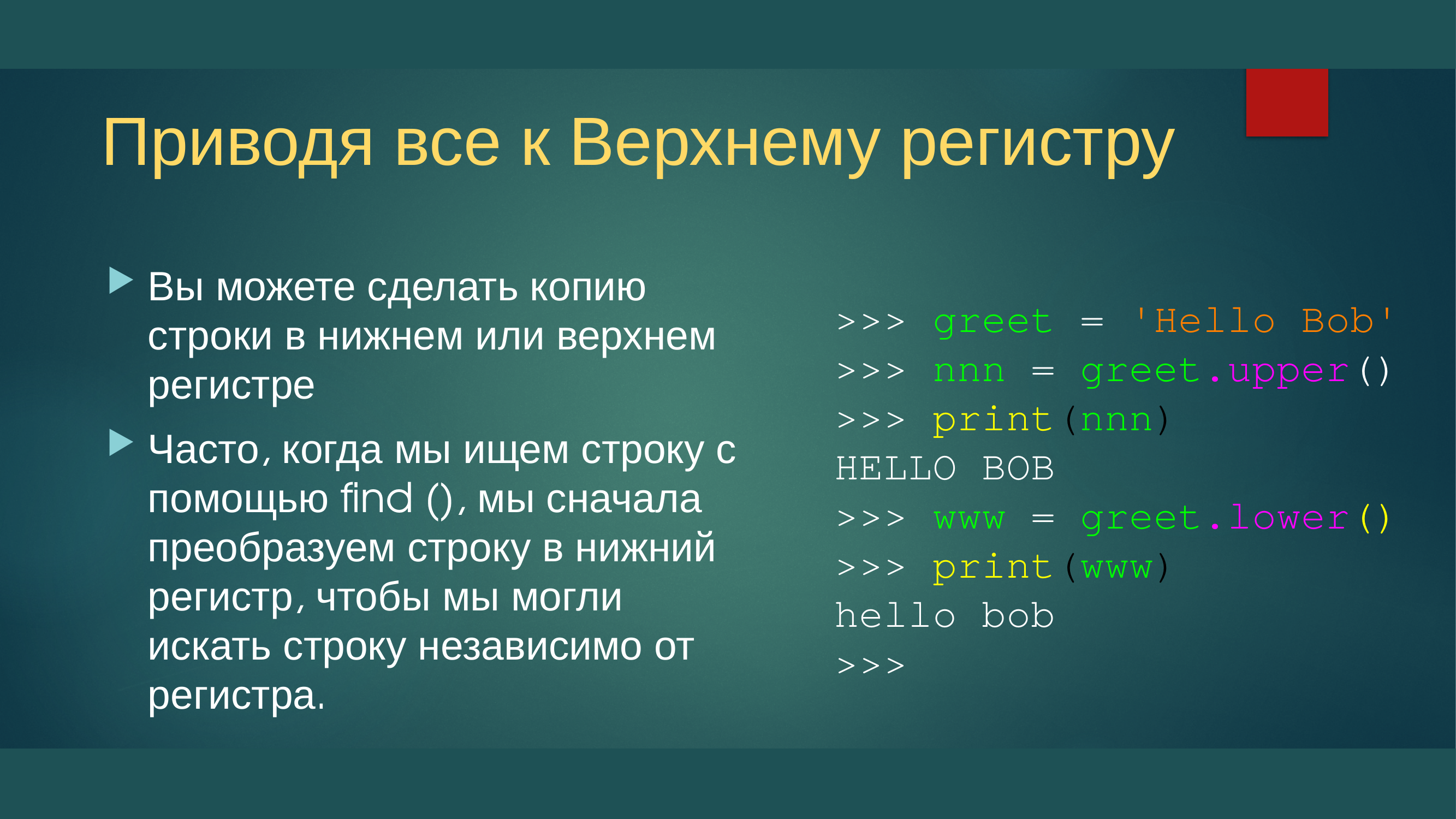

# Приводя все к Верхнему регистру
Вы можете сделать копию строки в нижнем или верхнем регистре
Часто, когда мы ищем строку с помощью find (), мы сначала преобразуем строку в нижний регистр, чтобы мы могли искать строку независимо от регистра.
>>> greet = 'Hello Bob'
>>> nnn = greet.upper()
>>> print(nnn)
HELLO BOB
>>> www = greet.lower()
>>> print(www)
hello bob
>>>